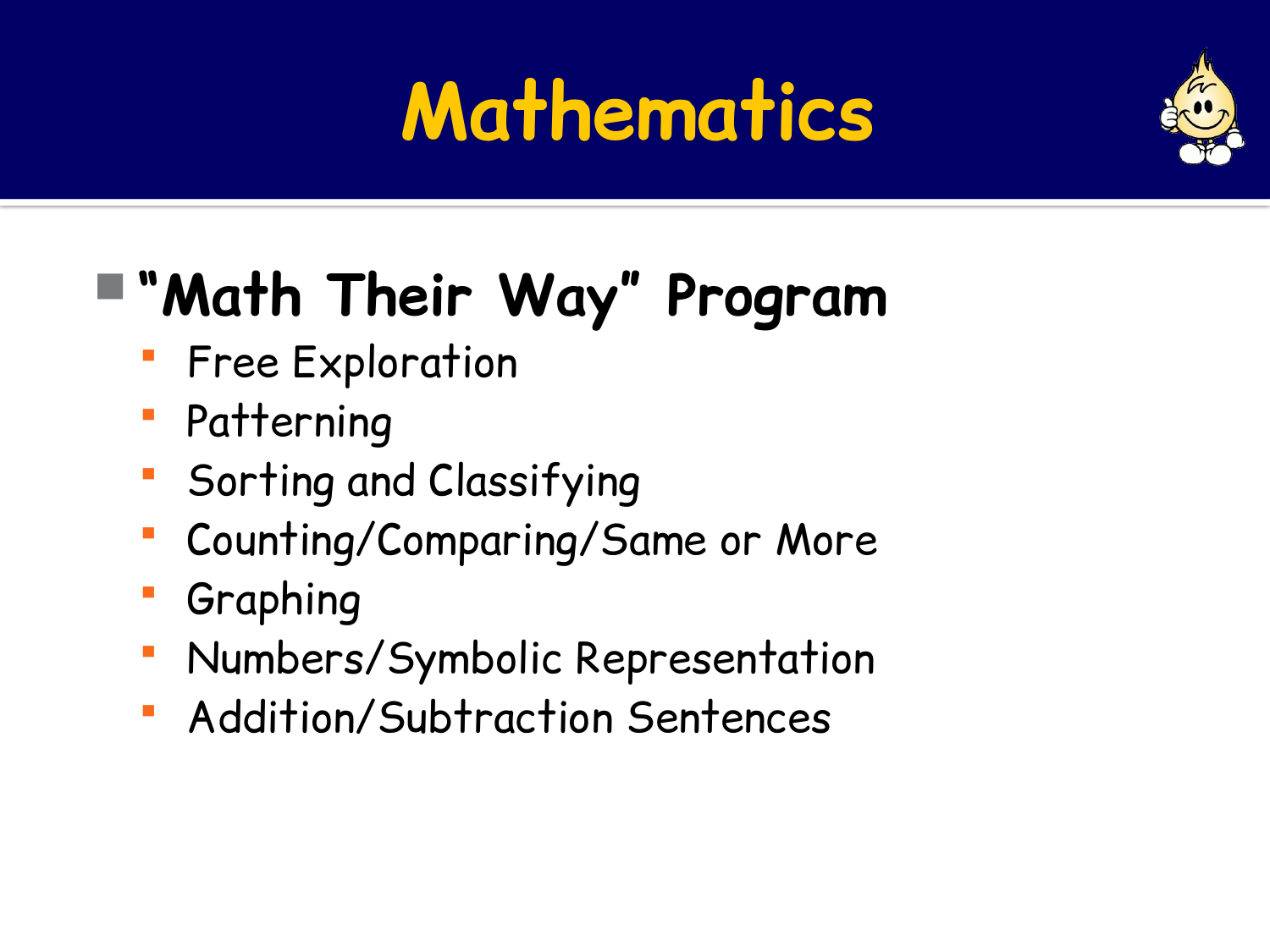

# Mathematics
“Math Their Way” Program
Free Exploration
Patterning
Sorting and Classifying
Counting/Comparing/Same or More
Graphing
Numbers/Symbolic Representation
Addition/Subtraction Sentences